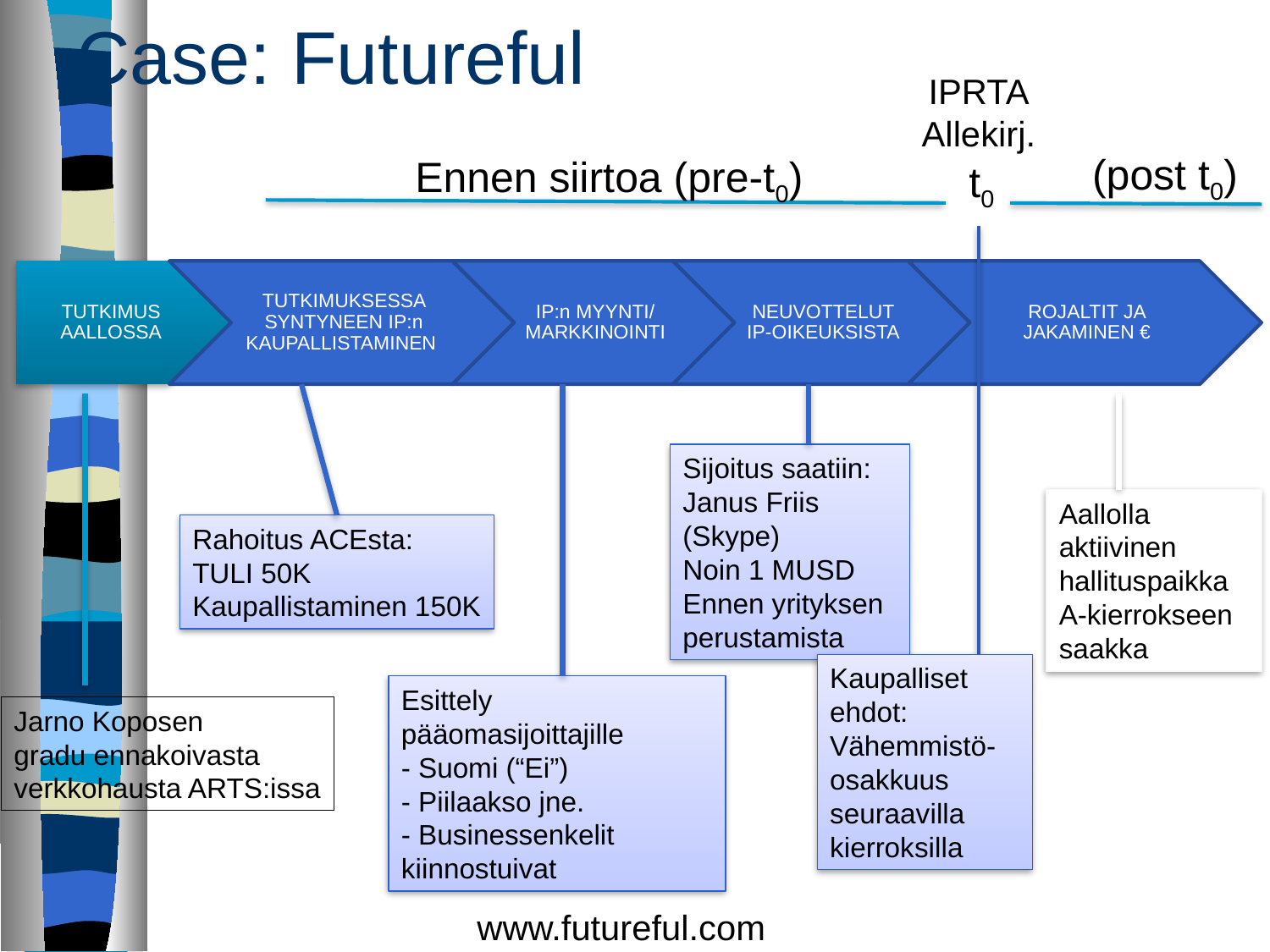

# Case: Futureful
TUTKIMUS AALLOSSA
TUTKIMUKSESSA SYNTYNEEN IP:n KAUPALLISTAMINEN
IP:n MYYNTI/ MARKKINOINTI
NEUVOTTELUT IP-OIKEUKSISTA
ROJALTIT JA JAKAMINEN €
IPRTA
Allekirj.
(post t0)
Ennen siirtoa (pre-t0)
t0
Sijoitus saatiin:
Janus Friis (Skype)
Noin 1 MUSD
Ennen yrityksen perustamista
Aallolla aktiivinen hallituspaikka A-kierrokseen saakka
Rahoitus ACEsta:
TULI 50K
Kaupallistaminen 150K
Kaupalliset ehdot:
Vähemmistö-osakkuus seuraavilla kierroksilla
Esittely pääomasijoittajille
- Suomi (“Ei”)
- Piilaakso jne.
- Businessenkelit kiinnostuivat
Jarno Koposen
gradu ennakoivasta
verkkohausta ARTS:issa
www.futureful.com